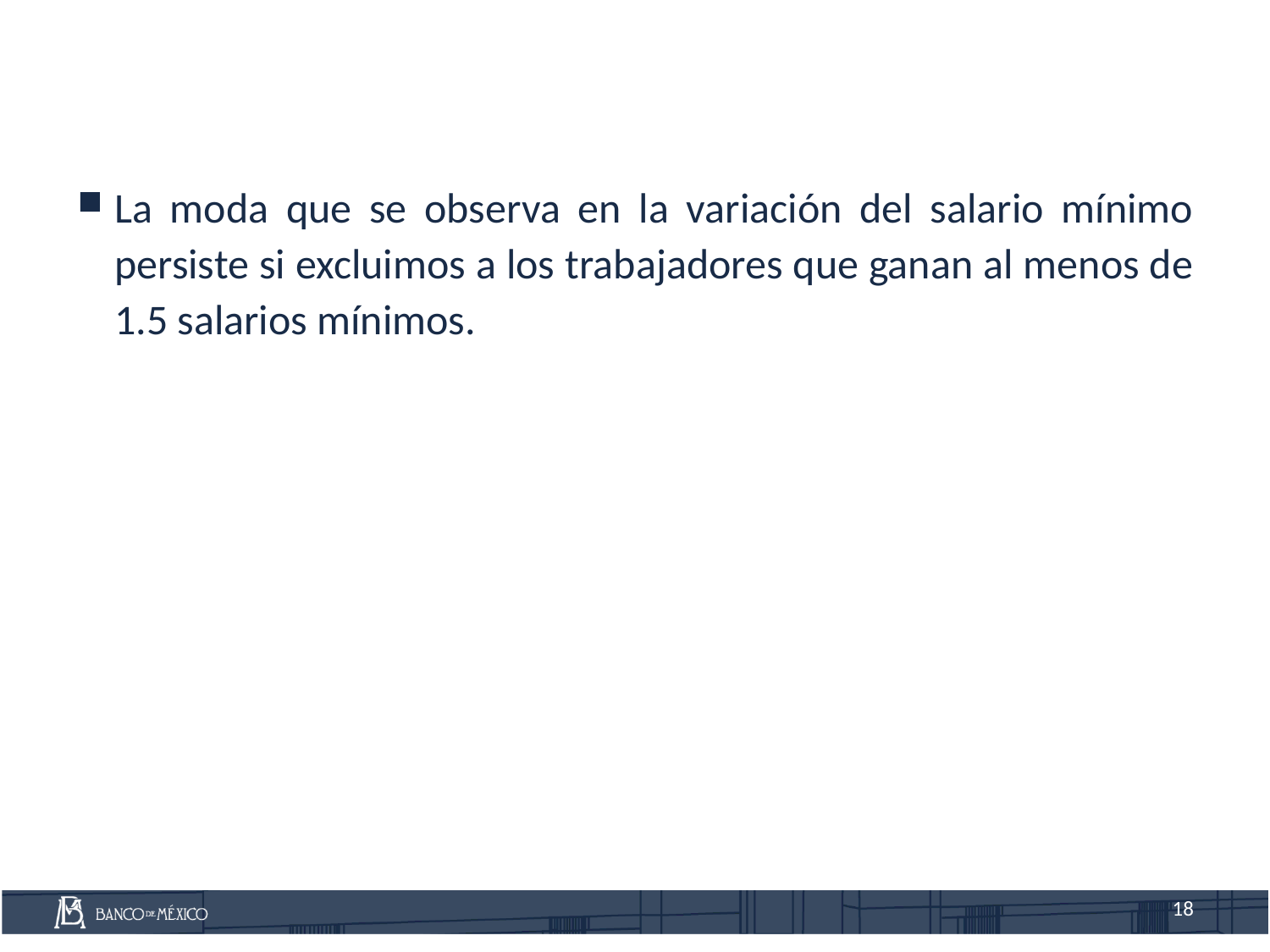

La moda que se observa en la variación del salario mínimo persiste si excluimos a los trabajadores que ganan al menos de 1.5 salarios mínimos.

18